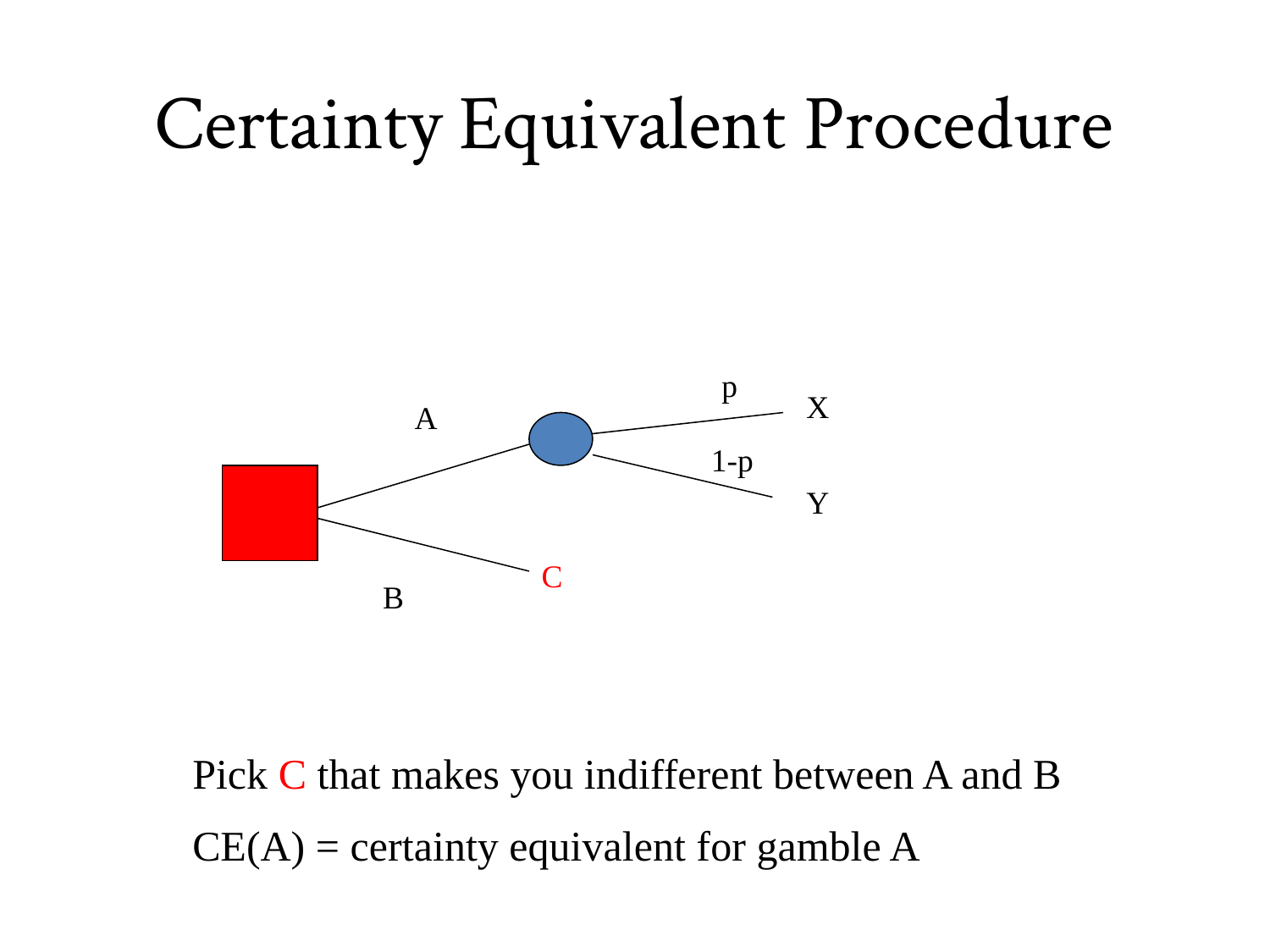

# Certainty Equivalent Procedure
p
X
A

1-p

Y

C
B
Pick C that makes you indifferent between A and B
CE(A) = certainty equivalent for gamble A